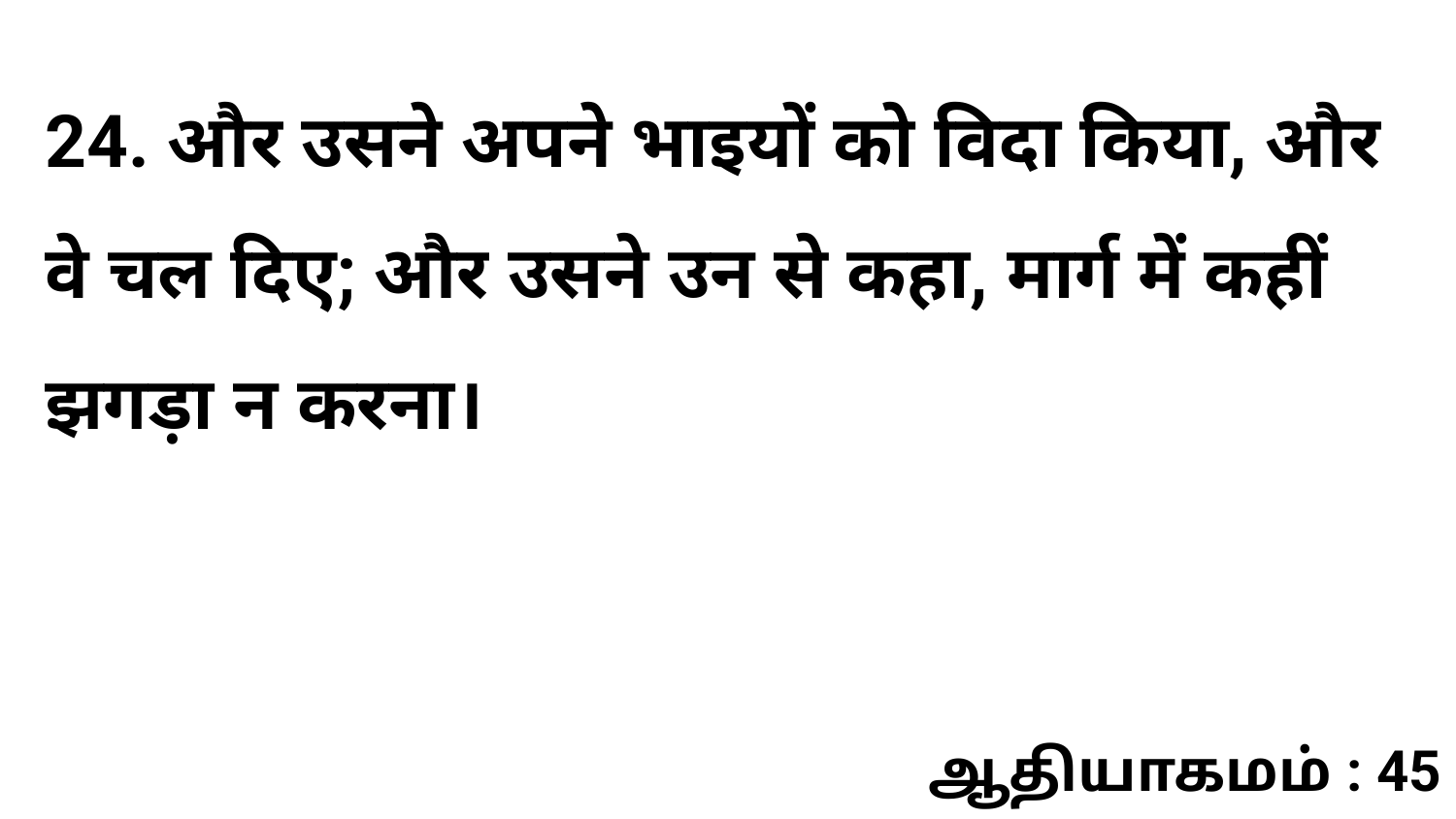

24. और उसने अपने भाइयों को विदा किया, और वे चल दिए; और उसने उन से कहा, मार्ग में कहीं झगड़ा न करना।
ஆதியாகமம் : 45